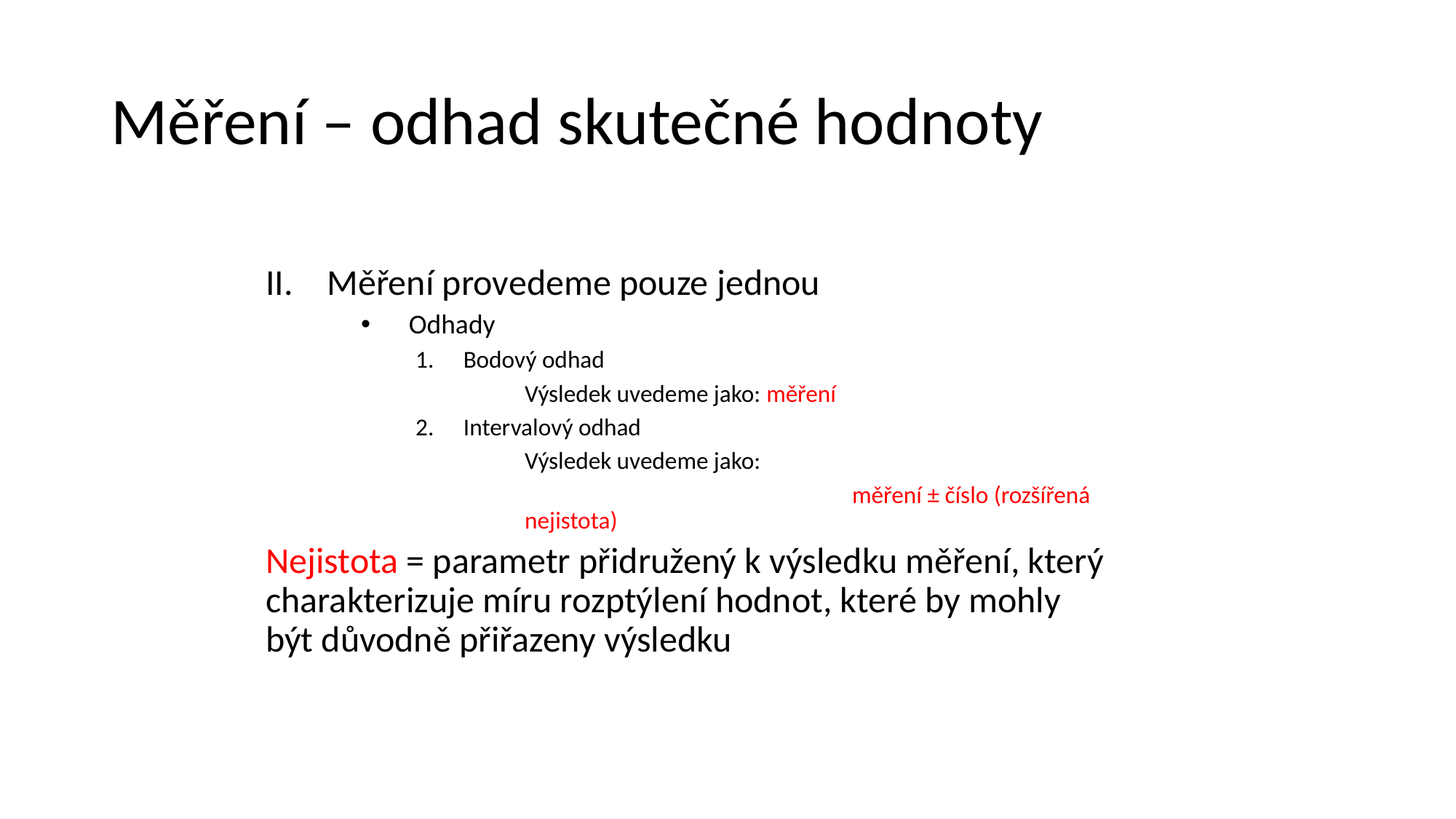

# Měření – odhad skutečné hodnoty
Měření provedeme pouze jednou
Odhady
Bodový odhad
Výsledek uvedeme jako: měření
Intervalový odhad
Výsledek uvedeme jako:
			měření ± číslo (rozšířená nejistota)
Nejistota = parametr přidružený k výsledku měření, který charakterizuje míru rozptýlení hodnot, které by mohly být důvodně přiřazeny výsledku